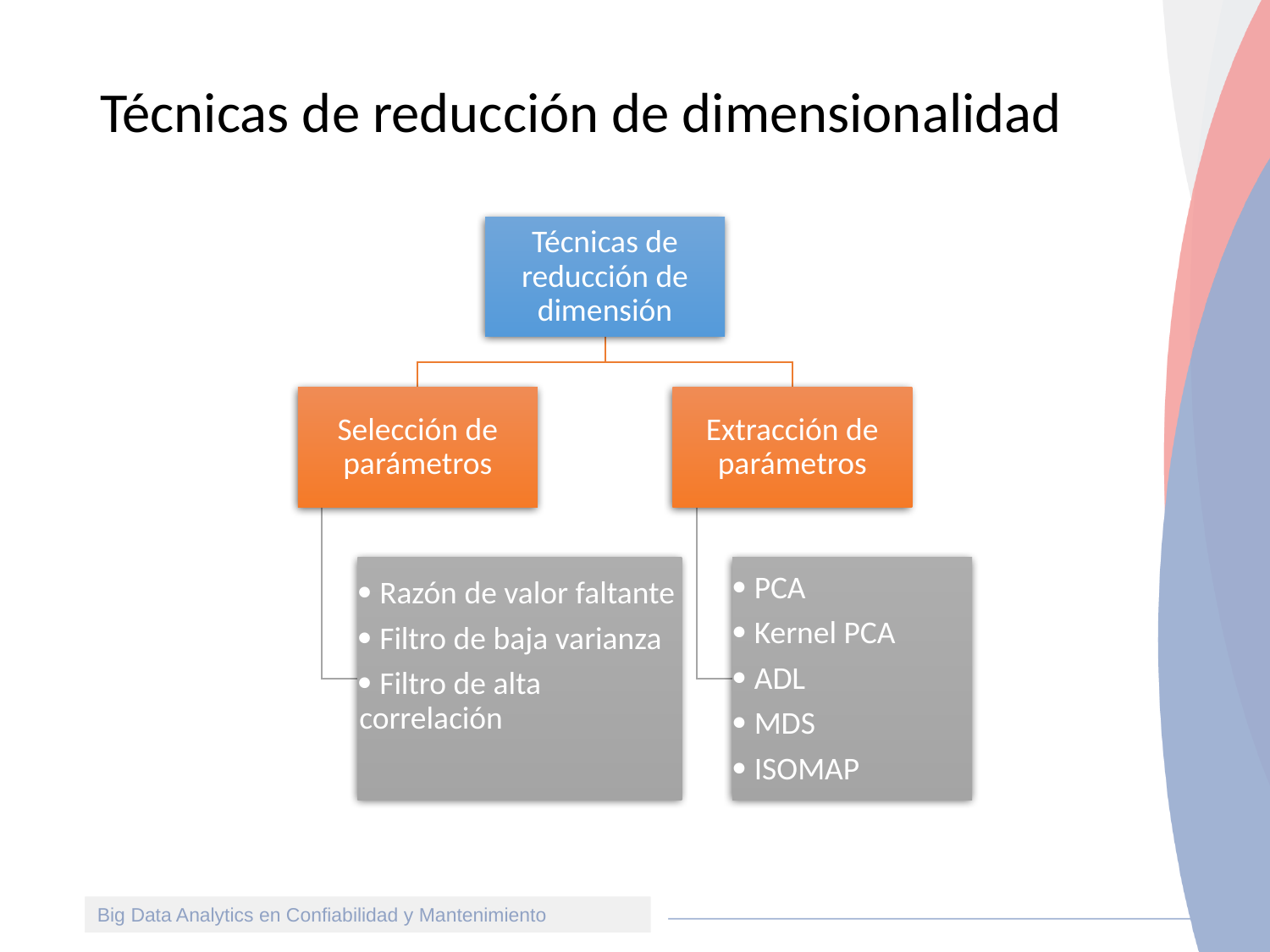

# Técnicas de reducción de dimensionalidad
Técnicas de reducción de dimensión
Selección de parámetros
• Razón de valor faltante
• Filtro de baja varianza
• Filtro de alta correlación

Extracción de parámetros
• PCA
• Kernel PCA
• ADL
• MDS
• ISOMAP